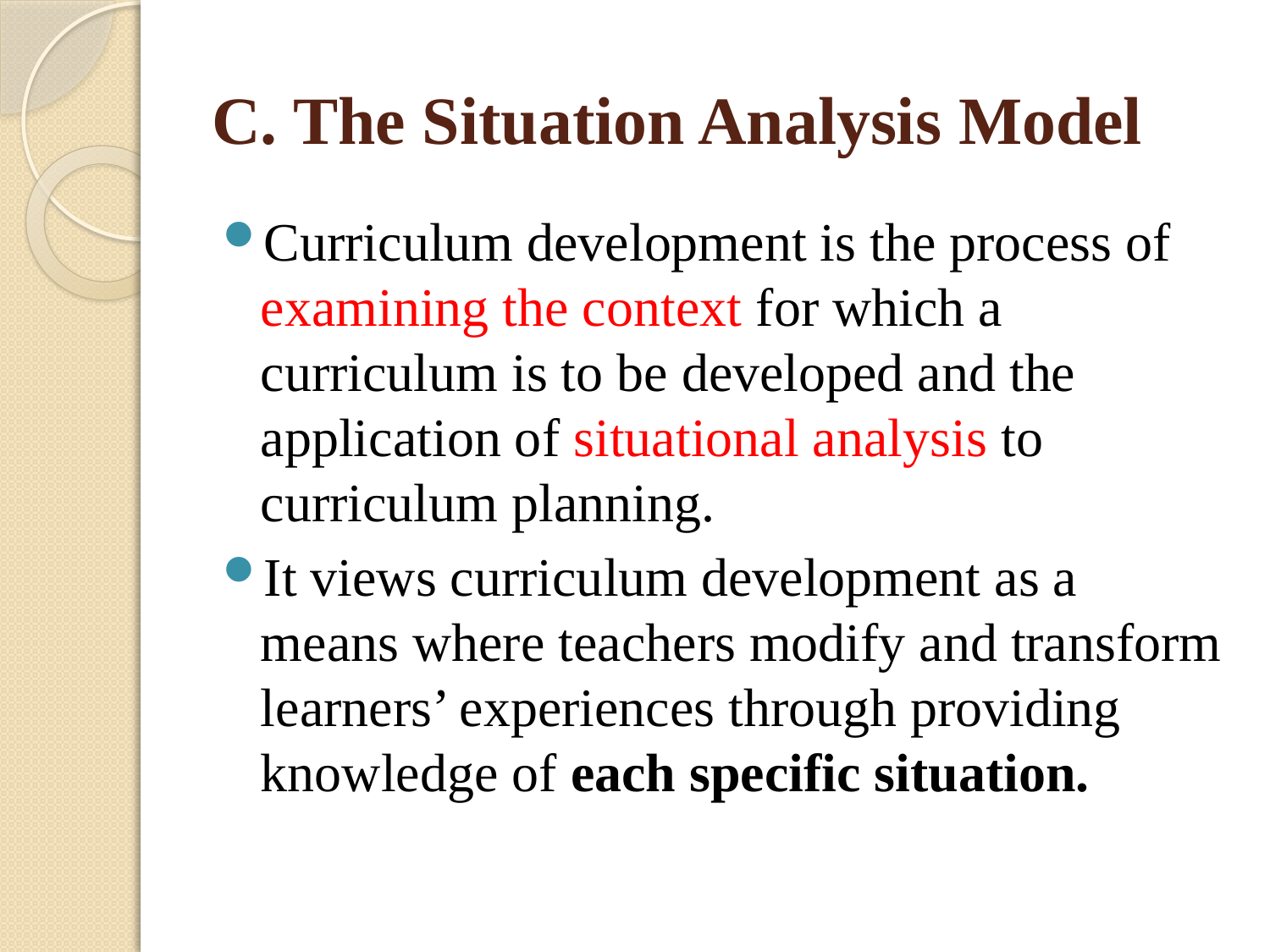

# C. The Situation Analysis Model
Curriculum development is the process of examining the context for which a curriculum is to be developed and the application of situational analysis to curriculum planning.
It views curriculum development as a means where teachers modify and transform learners’ experiences through providing knowledge of each specific situation.